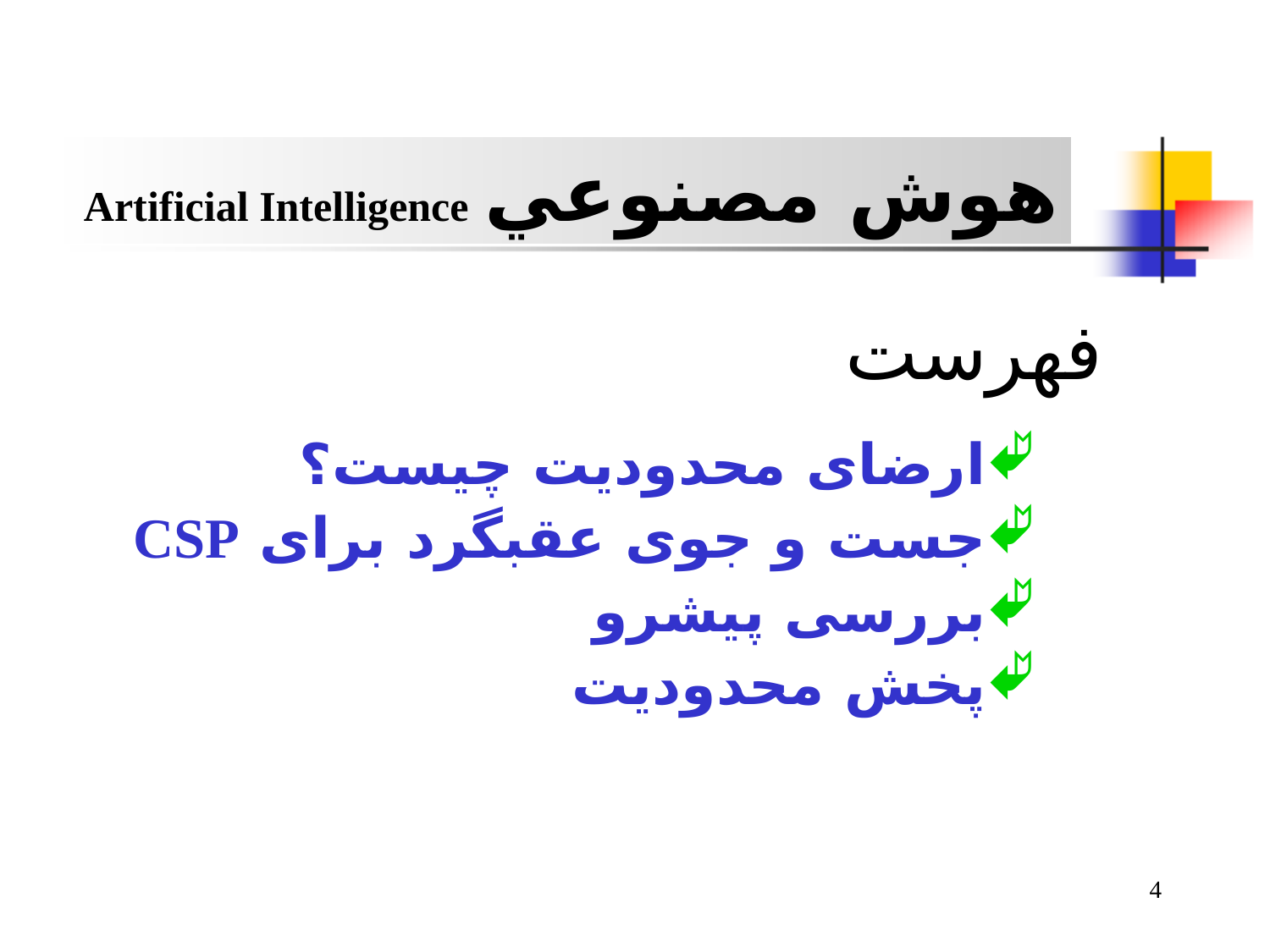

هوش مصنوعي 	Artificial Intelligence
فهرست
ارضای محدوديت چيست؟
جست و جوی عقبگرد برای CSP
بررسی پيشرو
پخش محدوديت

4